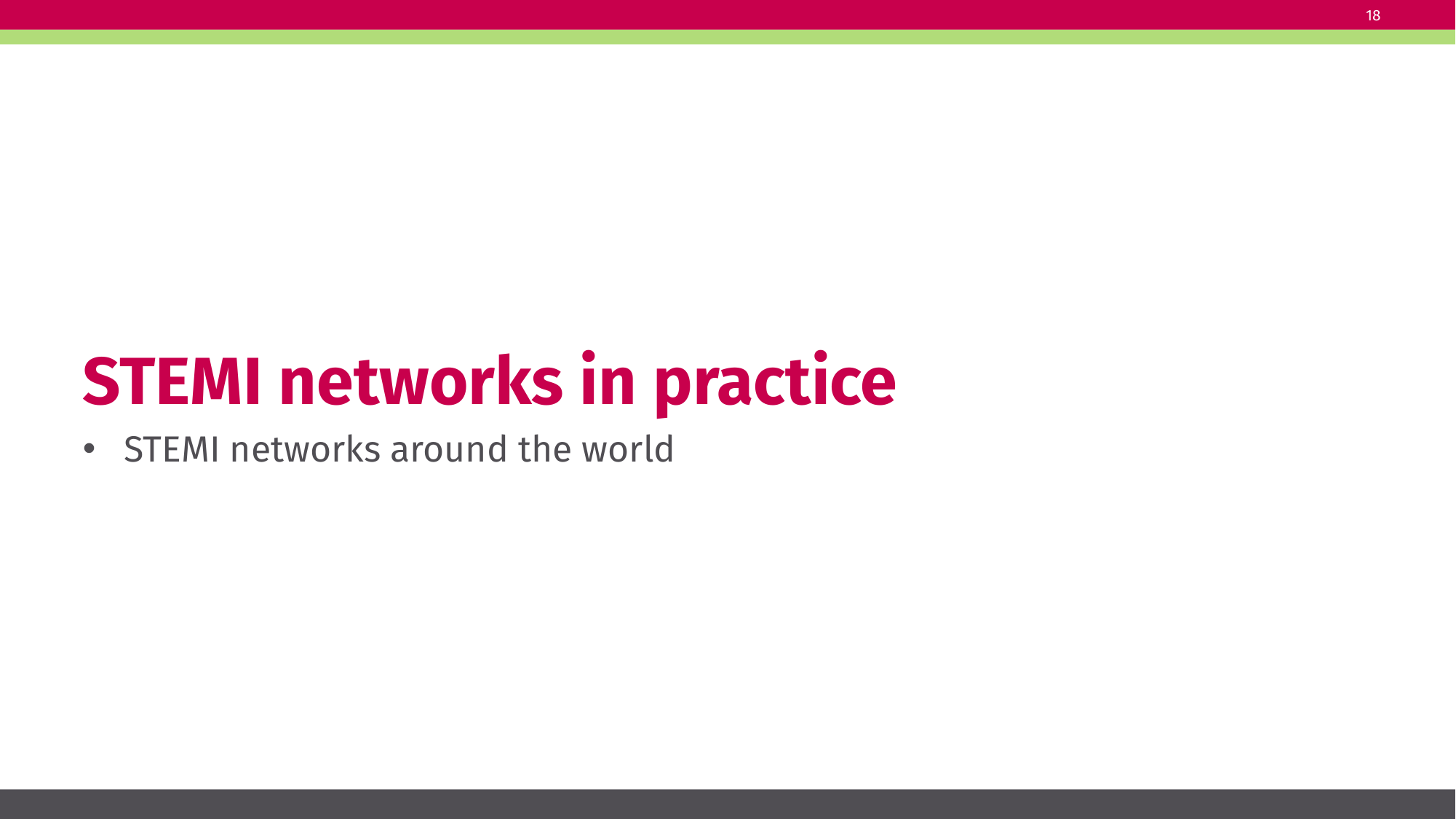

18
# STEMI networks in practice
STEMI networks around the world